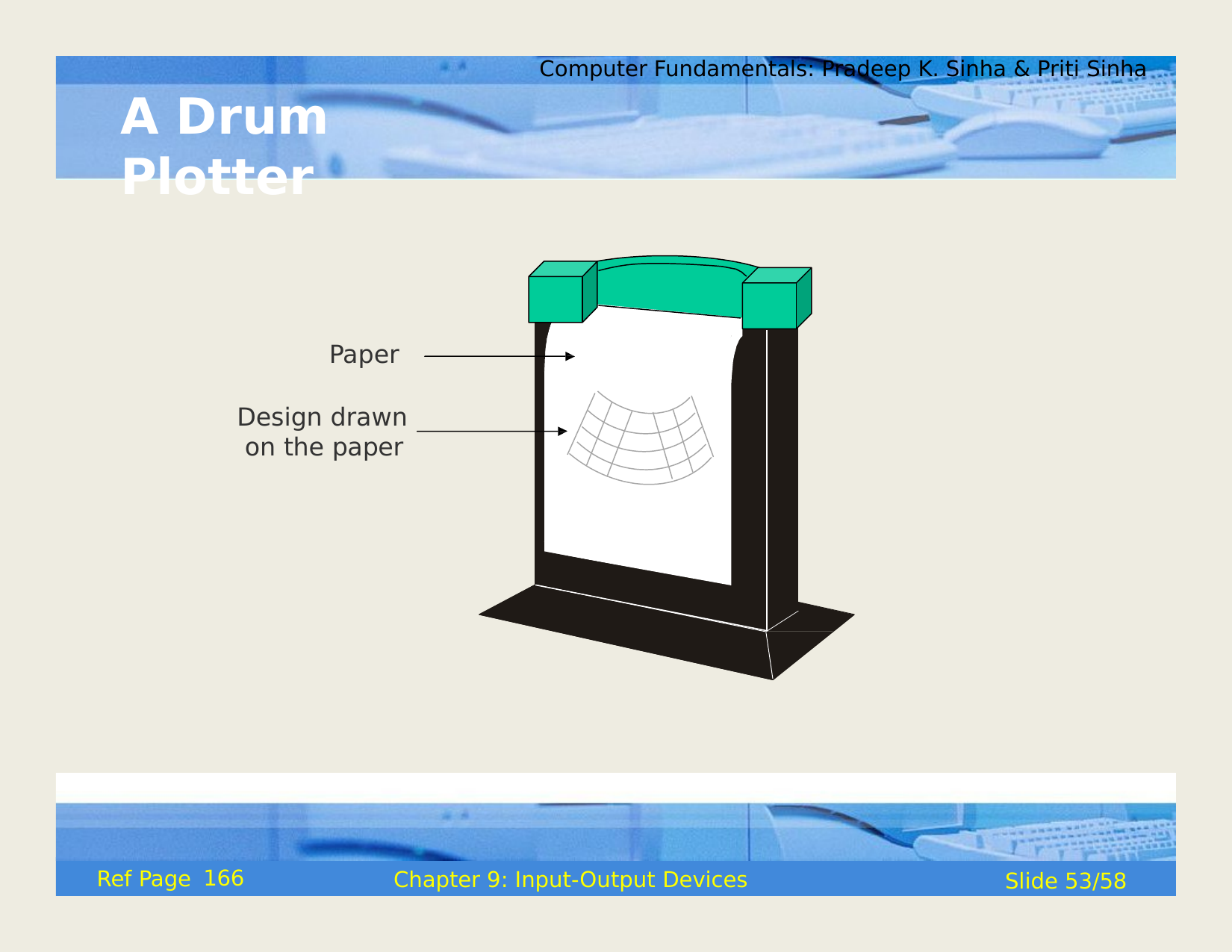

Computer Fundamentals: Pradeep K. Sinha & Priti Sinha
# A Drum Plotter

Paper

Design drawn  on the paper

166
Ref Page
Chapter 9: Input-Output Devices
Slide 53/58